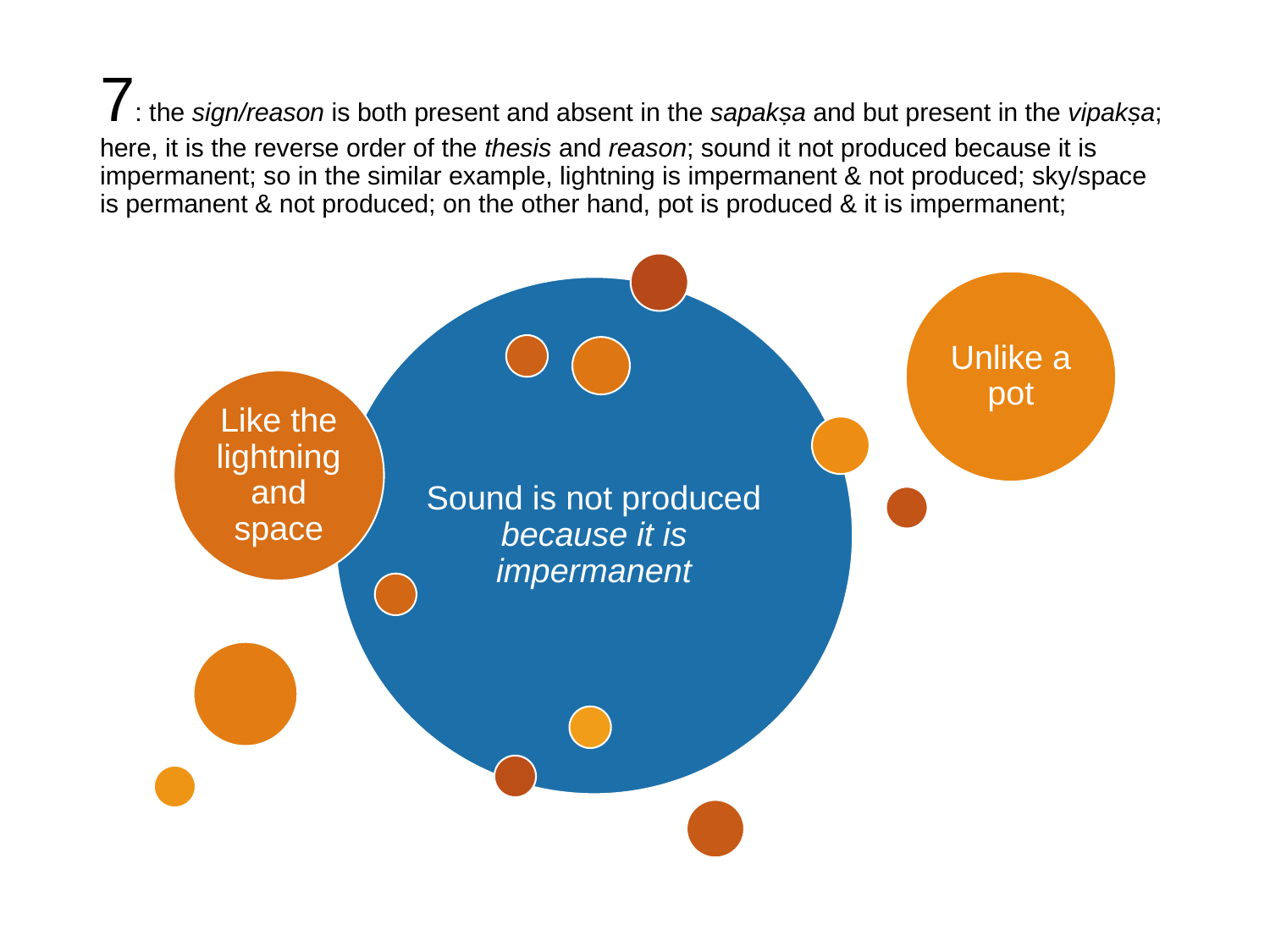

# 7: the sign/reason is both present and absent in the sapakṣa and but present in the vipakṣa; here, it is the reverse order of the thesis and reason; sound it not produced because it is impermanent; so in the similar example, lightning is impermanent & not produced; sky/space is permanent & not produced; on the other hand, pot is produced & it is impermanent;
Sound is not produced because it is impermanent
Like the lightning and space
Unlike a pot